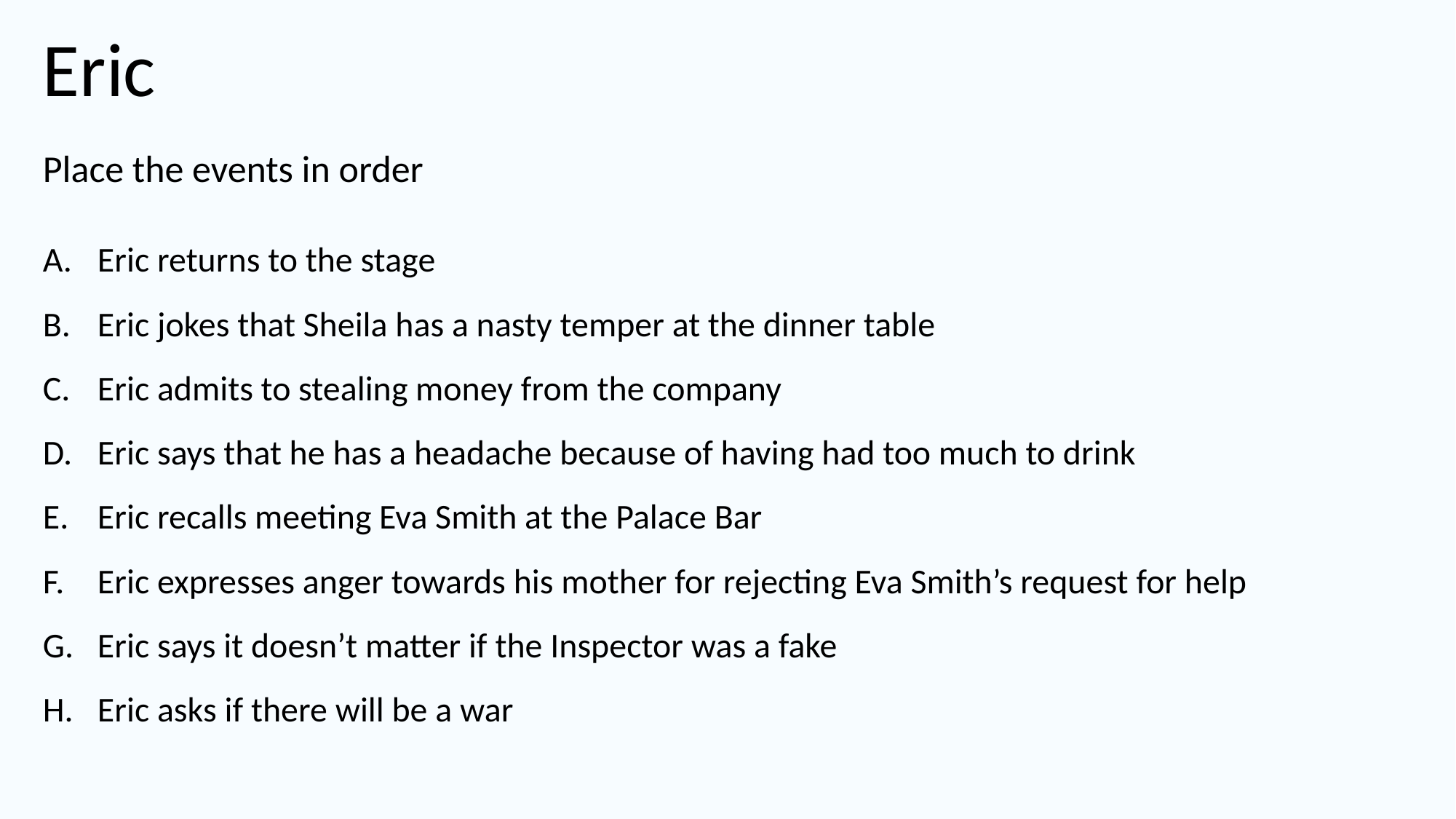

Eric

Place the events in order

Eric returns to the stage

Eric jokes that Sheila has a nasty temper at the dinner table

Eric admits to stealing money from the company

Eric says that he has a headache because of having had too much to drink

Eric recalls meeting Eva Smith at the Palace Bar

Eric expresses anger towards his mother for rejecting Eva Smith’s request for help

Eric says it doesn’t matter if the Inspector was a fake

Eric asks if there will be a war